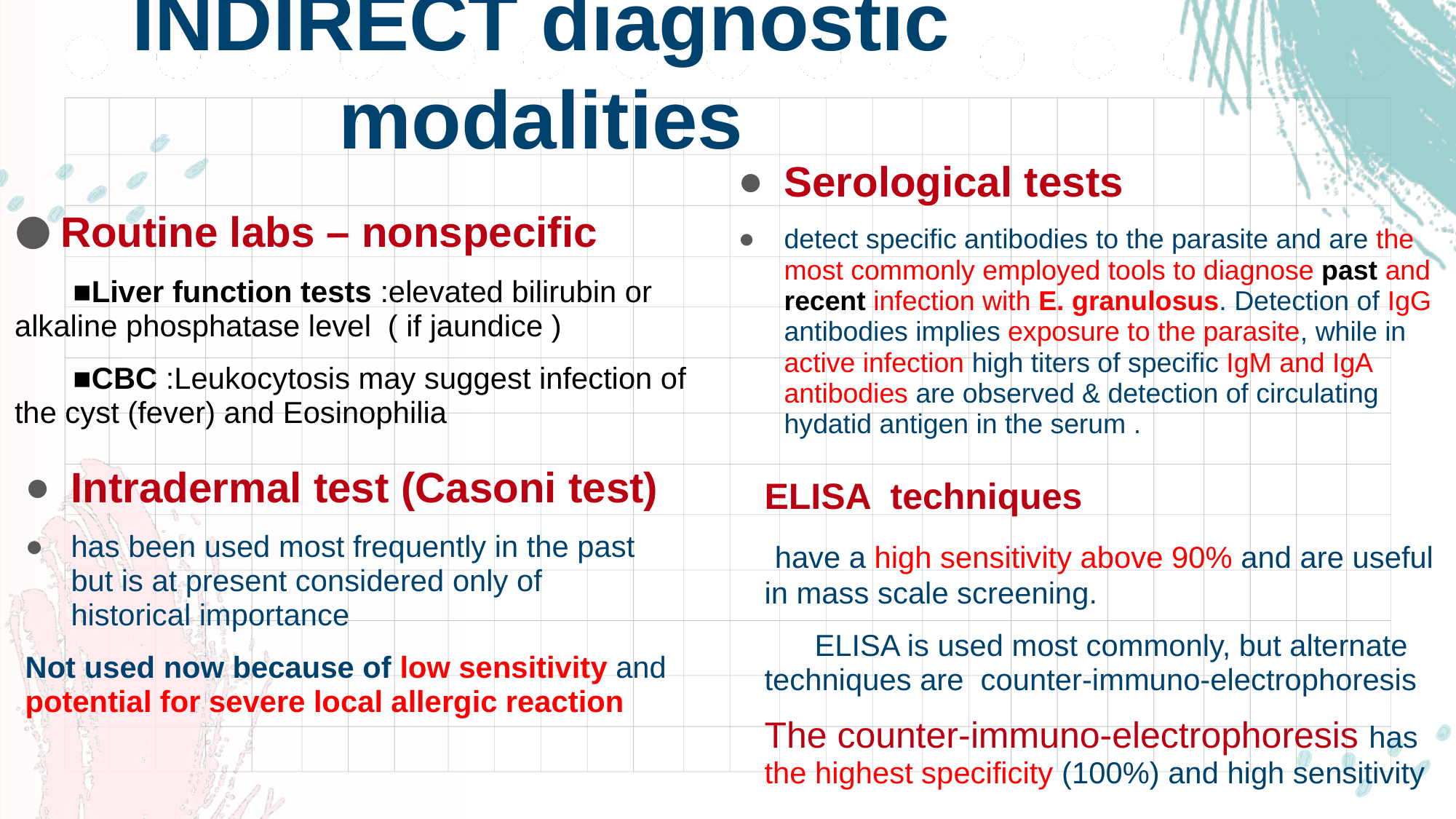

# INDIRECT diagnostic modalities
Serological tests
detect specific antibodies to the parasite and are the most commonly employed tools to diagnose past and recent infection with E. granulosus. Detection of IgG antibodies implies exposure to the parasite, while in active infection high titers of specific IgM and IgA antibodies are observed & detection of circulating hydatid antigen in the serum .

Routine labs – nonspecific
       ■Liver function tests :elevated bilirubin or alkaline phosphatase level  ( if jaundice )
       ■CBC :Leukocytosis may suggest infection of the cyst (fever) and Eosinophilia

Intradermal test (Casoni test)
has been used most frequently in the past but is at present considered only of historical importance
Not used now because of low sensitivity and potential for severe local allergic reaction
ELISA  techniques
 have a high sensitivity above 90% and are useful in mass scale screening.
      ELISA is used most commonly, but alternate techniques are  counter-immuno-electrophoresis
The counter-immuno-electrophoresis has the highest specificity (100%) and high sensitivity